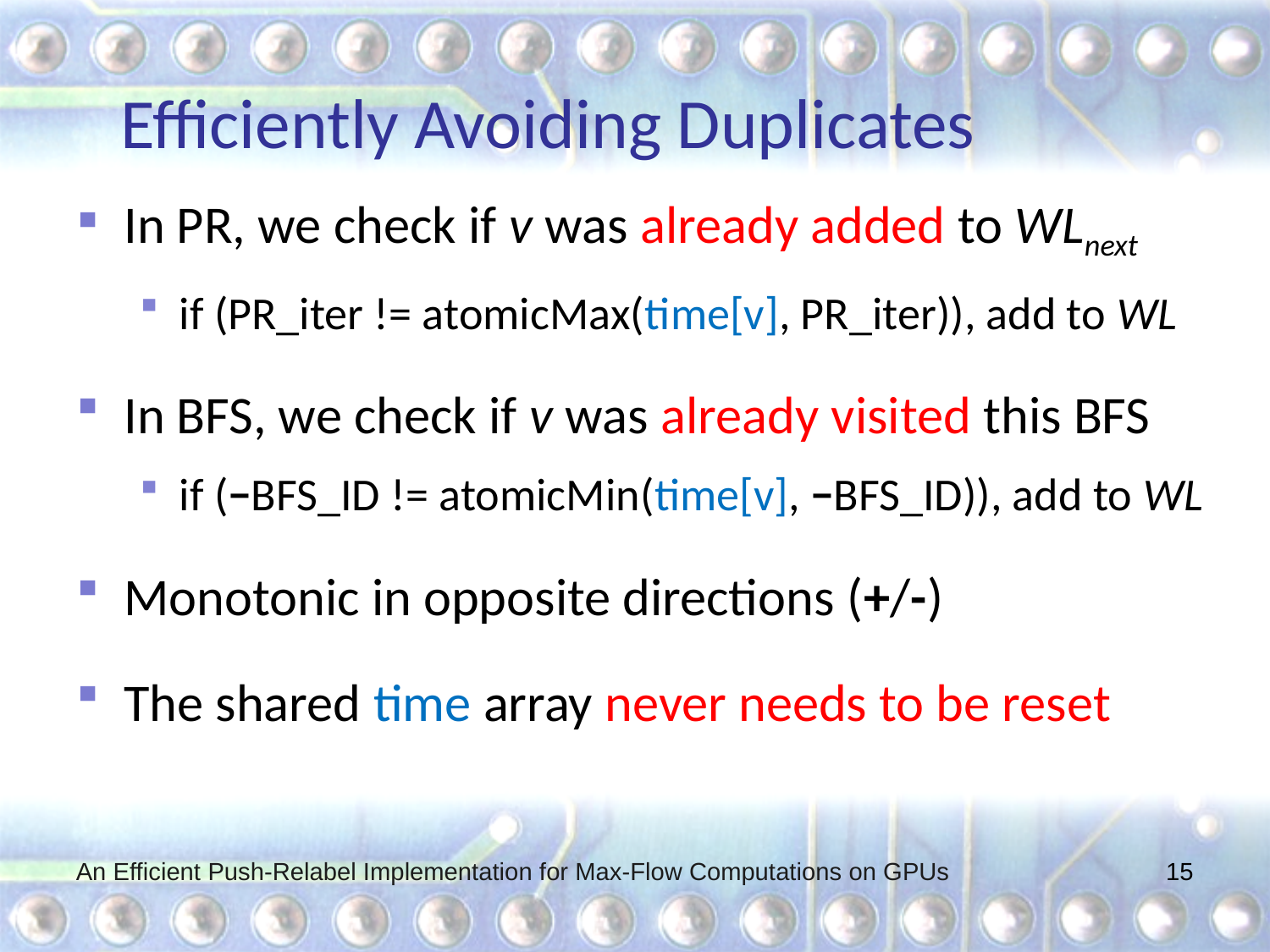

# Efficiently Avoiding Duplicates
In PR, we check if v was already added to WLnext
if (PR_iter != atomicMax(time[v], PR_iter)), add to WL
In BFS, we check if v was already visited this BFS
if (−BFS_ID != atomicMin(time[v], −BFS_ID)), add to WL
Monotonic in opposite directions (+/-)
The shared time array never needs to be reset

An Efficient Push-Relabel Implementation for Max-Flow Computations on GPUs
15